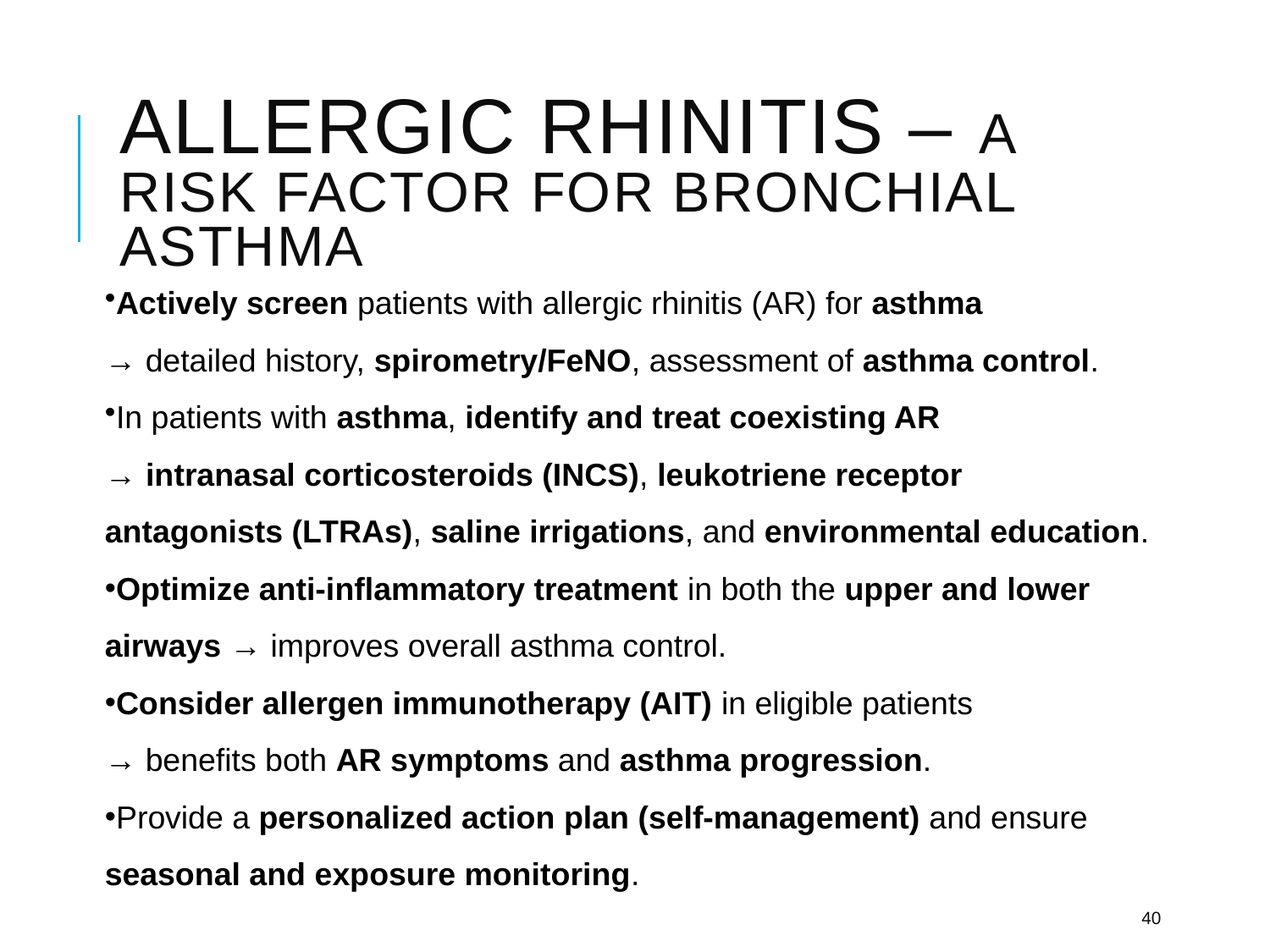

# Allergic Rhinitis – A Risk Factor for Bronchial Asthma
Actively screen patients with allergic rhinitis (AR) for asthma
→ detailed history, spirometry/FeNO, assessment of asthma control.
In patients with asthma, identify and treat coexisting AR
→ intranasal corticosteroids (INCS), leukotriene receptor
antagonists (LTRAs), saline irrigations, and environmental education.
Optimize anti-inflammatory treatment in both the upper and lower
airways → improves overall asthma control.
Consider allergen immunotherapy (AIT) in eligible patients
→ benefits both AR symptoms and asthma progression.
Provide a personalized action plan (self-management) and ensure
seasonal and exposure monitoring.
40